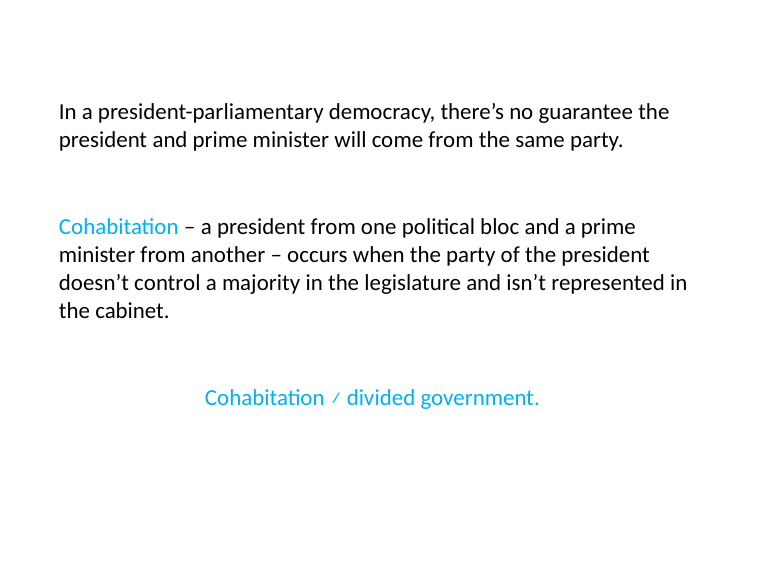

# In a president-parliamentary democracy, there’s no guarantee the  president and prime minister will come from the same party.
Cohabitation – a president from one political bloc and a prime  minister from another – occurs when the party of the president  doesn’t control a majority in the legislature and isn’t represented in  the cabinet.

Cohabitation ≠ divided government.